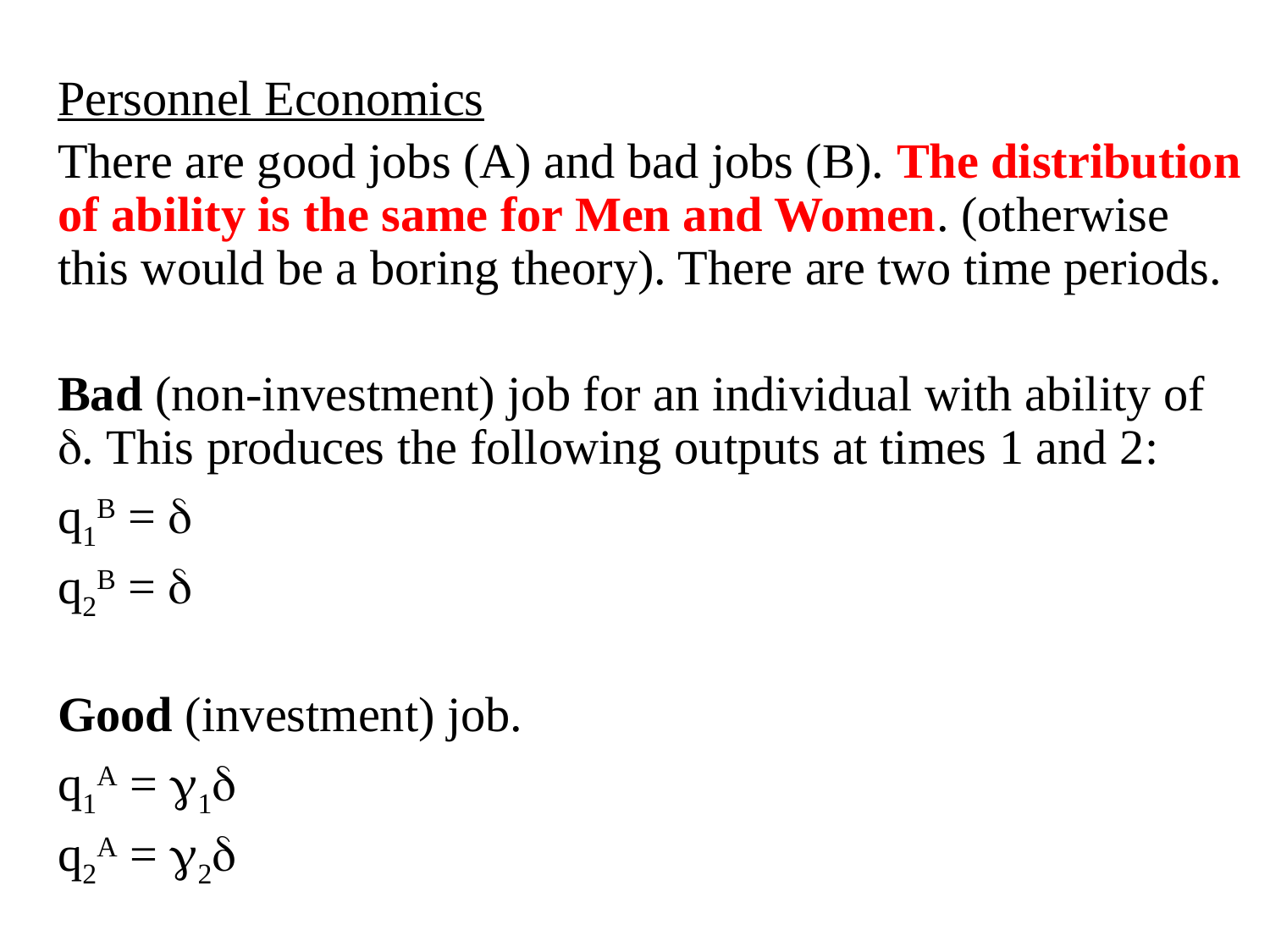

Personnel Economics
There are good jobs (A) and bad jobs (B). The distribution of ability is the same for Men and Women. (otherwise this would be a boring theory). There are two time periods.

Bad (non-investment) job for an individual with ability of δ. This produces the following outputs at times 1 and 2:
q1B = δ
q2B = δ

Good (investment) job.
q1A = γ1δ
q2A = γ2δ